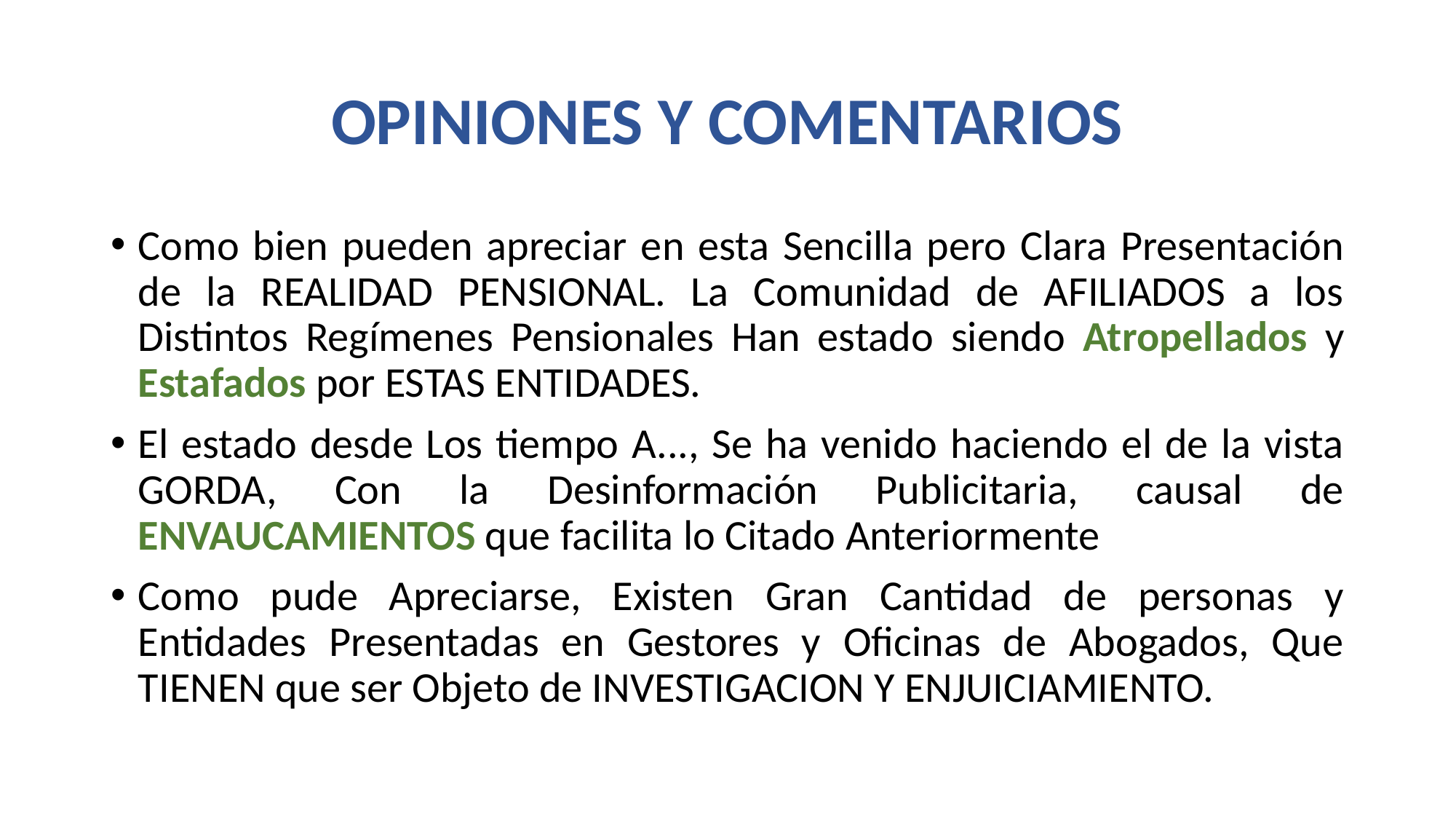

# OPINIONES Y COMENTARIOS
Como bien pueden apreciar en esta Sencilla pero Clara Presentación de la REALIDAD PENSIONAL. La Comunidad de AFILIADOS a los Distintos Regímenes Pensionales Han estado siendo Atropellados y Estafados por ESTAS ENTIDADES.
El estado desde Los tiempo A..., Se ha venido haciendo el de la vista GORDA, Con la Desinformación Publicitaria, causal de ENVAUCAMIENTOS que facilita lo Citado Anteriormente
Como pude Apreciarse, Existen Gran Cantidad de personas y Entidades Presentadas en Gestores y Oficinas de Abogados, Que TIENEN que ser Objeto de INVESTIGACION Y ENJUICIAMIENTO.